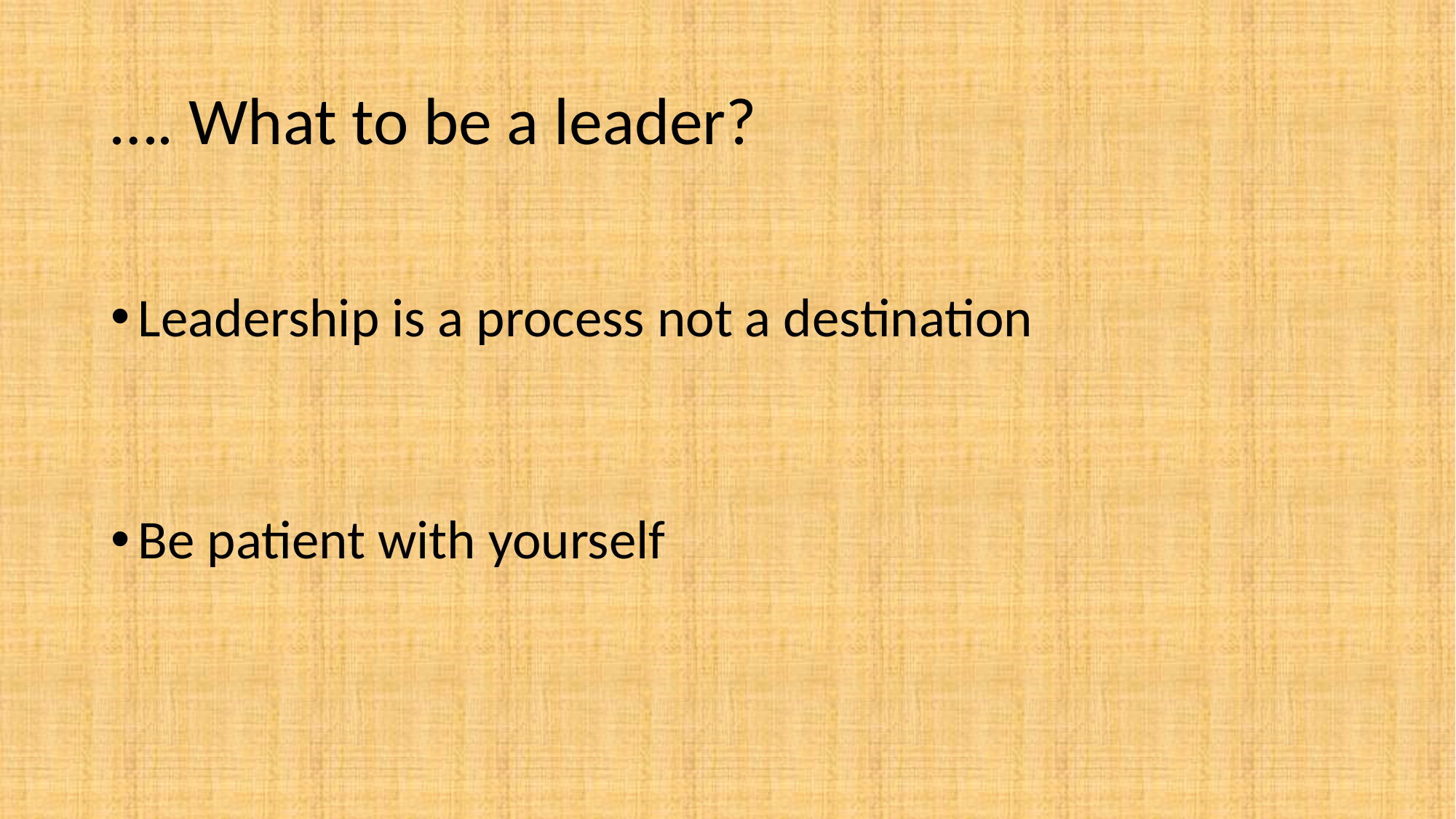

# …. What to be a leader?

Leadership is a process not a destination

Be patient with yourself